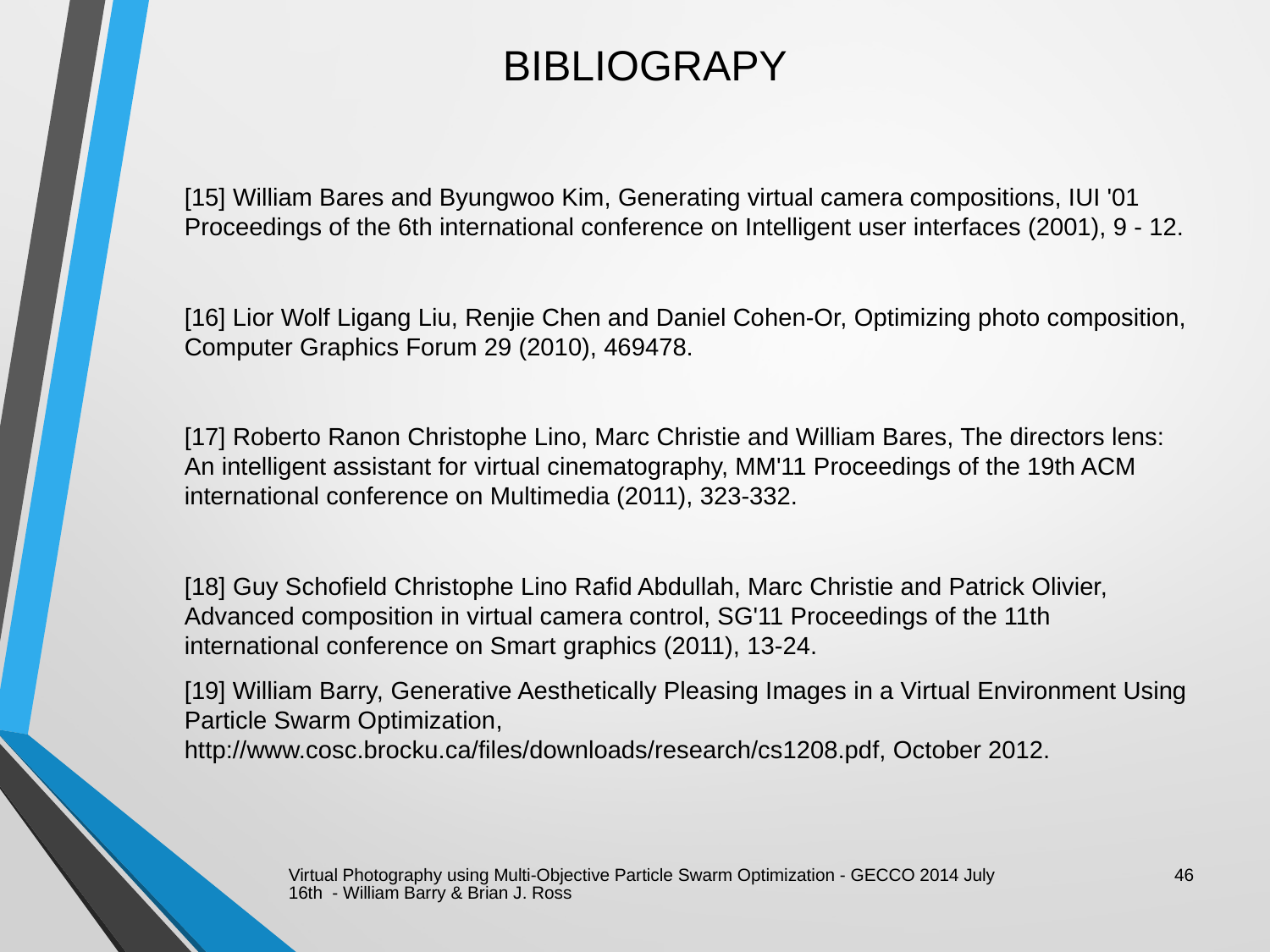

# Bibliograpy
[15] William Bares and Byungwoo Kim, Generating virtual camera compositions, IUI '01 Proceedings of the 6th international conference on Intelligent user interfaces (2001), 9 - 12.

[16] Lior Wolf Ligang Liu, Renjie Chen and Daniel Cohen-Or, Optimizing photo composition, Computer Graphics Forum 29 (2010), 469478.

[17] Roberto Ranon Christophe Lino, Marc Christie and William Bares, The directors lens: An intelligent assistant for virtual cinematography, MM'11 Proceedings of the 19th ACM international conference on Multimedia (2011), 323-332.

[18] Guy Schofield Christophe Lino Rafid Abdullah, Marc Christie and Patrick Olivier, Advanced composition in virtual camera control, SG'11 Proceedings of the 11th international conference on Smart graphics (2011), 13-24.
[19] William Barry, Generative Aesthetically Pleasing Images in a Virtual Environment Using Particle Swarm Optimization, http://www.cosc.brocku.ca/files/downloads/research/cs1208.pdf, October 2012.
Virtual Photography using Multi-Objective Particle Swarm Optimization - GECCO 2014 July 16th  - William Barry & Brian J. Ross
46